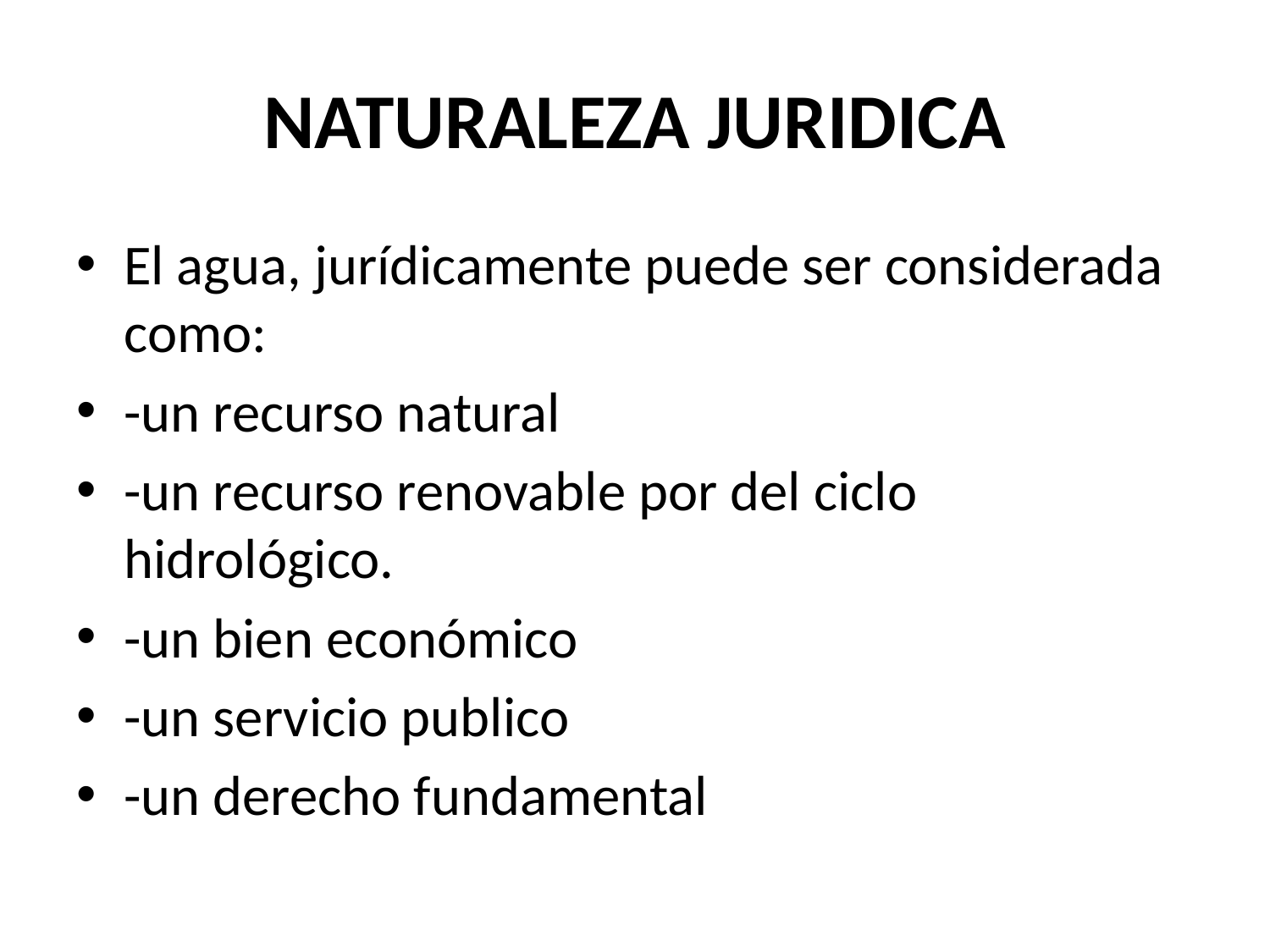

# NATURALEZA JURIDICA
El agua, jurídicamente puede ser considerada como:
-un recurso natural
-un recurso renovable por del ciclo hidrológico.
-un bien económico
-un servicio publico
-un derecho fundamental